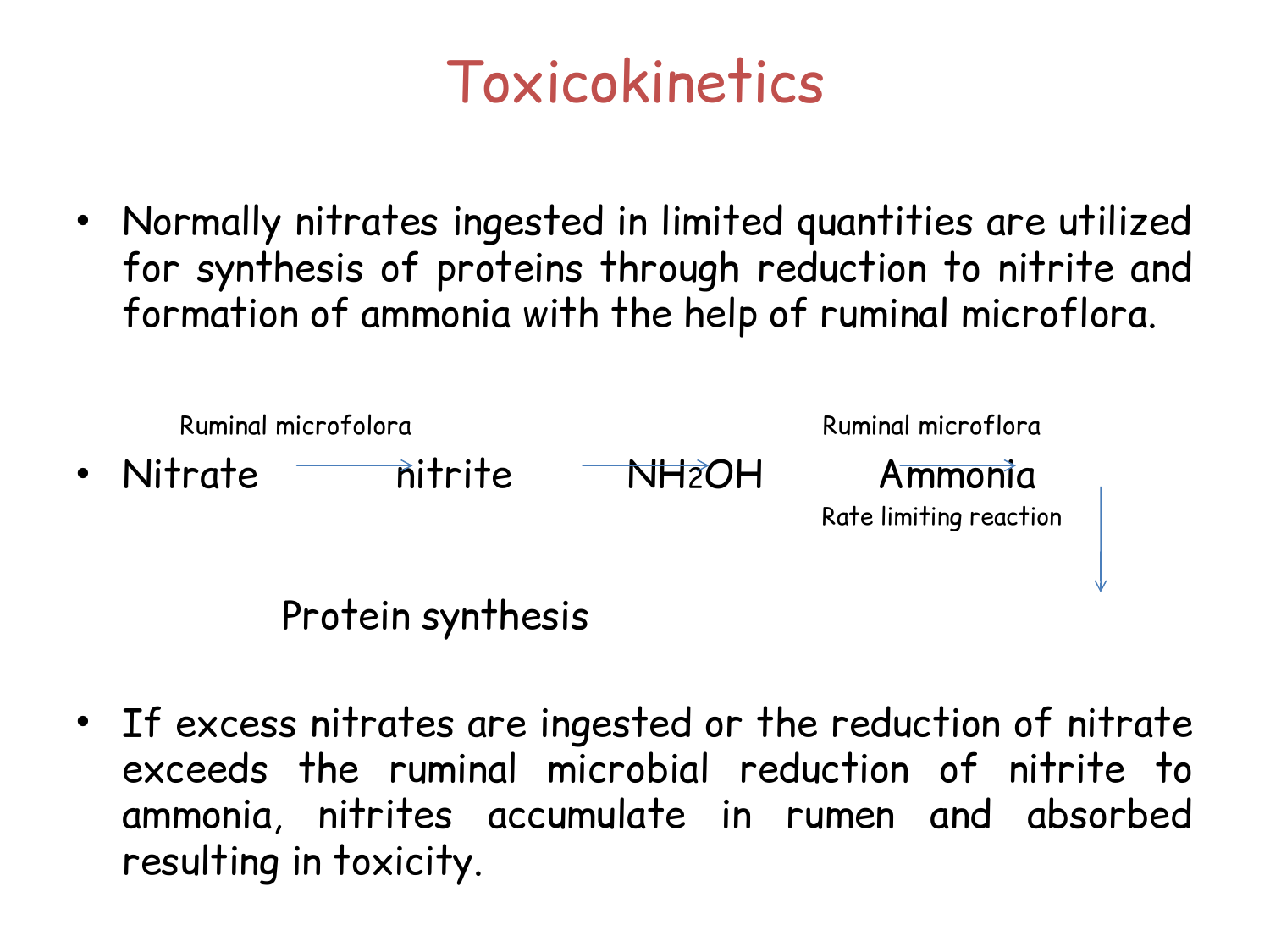

# Toxicokinetics
Normally nitrates ingested in limited quantities are utilized for synthesis of proteins through reduction to nitrite and formation of ammonia with the help of ruminal microflora.

	     Ruminal microfolora	                               Ruminal microflora
Nitrate            nitrite          NH2OH          Ammonia
                                   Rate limiting reaction

						              Protein synthesis

If excess nitrates are ingested or the reduction of nitrate exceeds the ruminal microbial reduction of nitrite to ammonia, nitrites accumulate in rumen and absorbed resulting in toxicity.